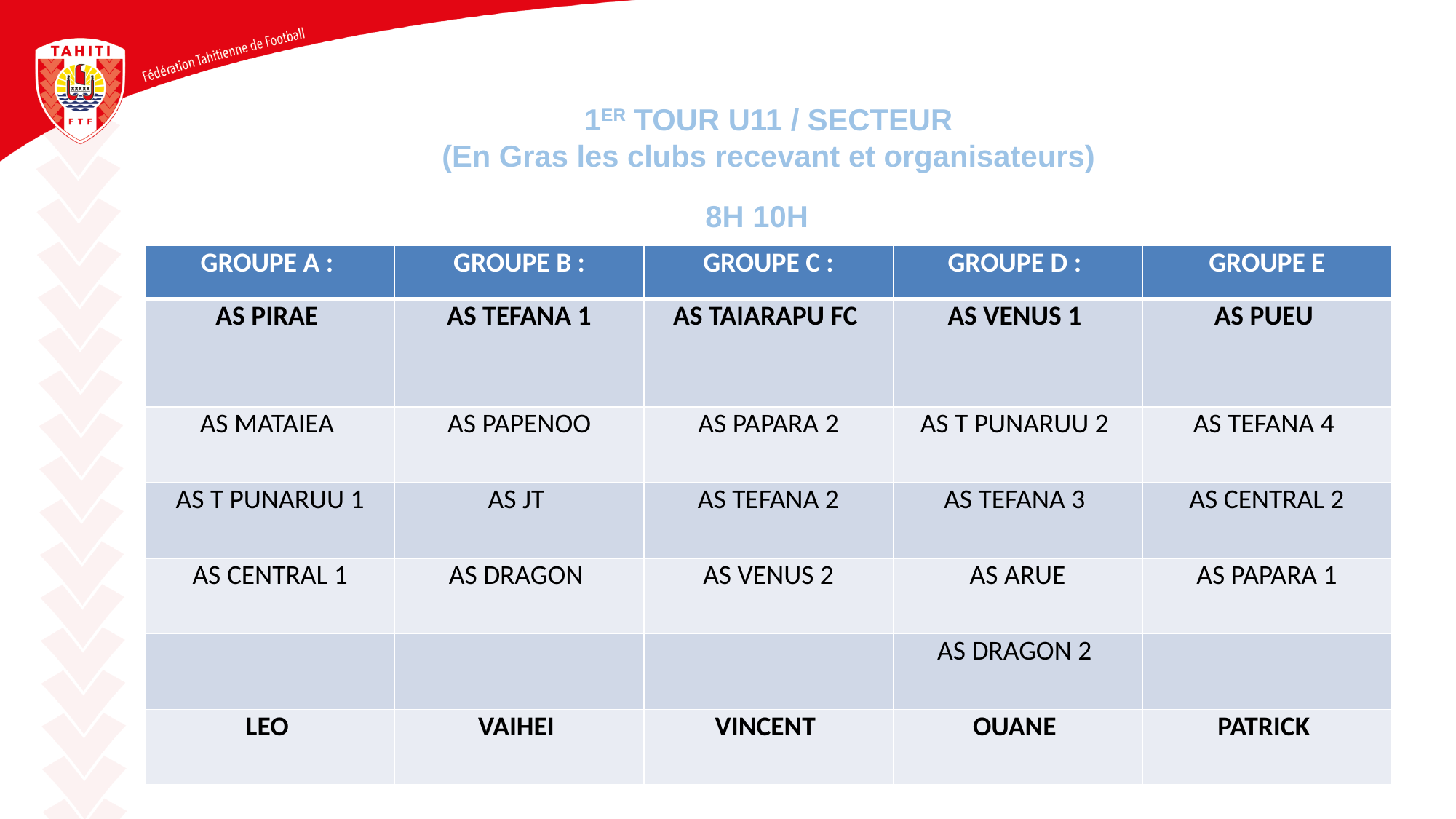

# 1ER TOUR U11 / SECTEUR (En Gras les clubs recevant et organisateurs) 8H 10H
| GROUPE A : | GROUPE B : | GROUPE C : | GROUPE D : | GROUPE E |
| --- | --- | --- | --- | --- |
| AS PIRAE | AS TEFANA 1 | AS TAIARAPU FC | AS VENUS 1 | AS PUEU |
| AS MATAIEA | AS PAPENOO | AS PAPARA 2 | AS T PUNARUU 2 | AS TEFANA 4 |
| AS T PUNARUU 1 | AS JT | AS TEFANA 2 | AS TEFANA 3 | AS CENTRAL 2 |
| AS CENTRAL 1 | AS DRAGON | AS VENUS 2 | AS ARUE | AS PAPARA 1 |
|  |  |  | AS DRAGON 2 |  |
| LEO | VAIHEI | VINCENT | OUANE | PATRICK |